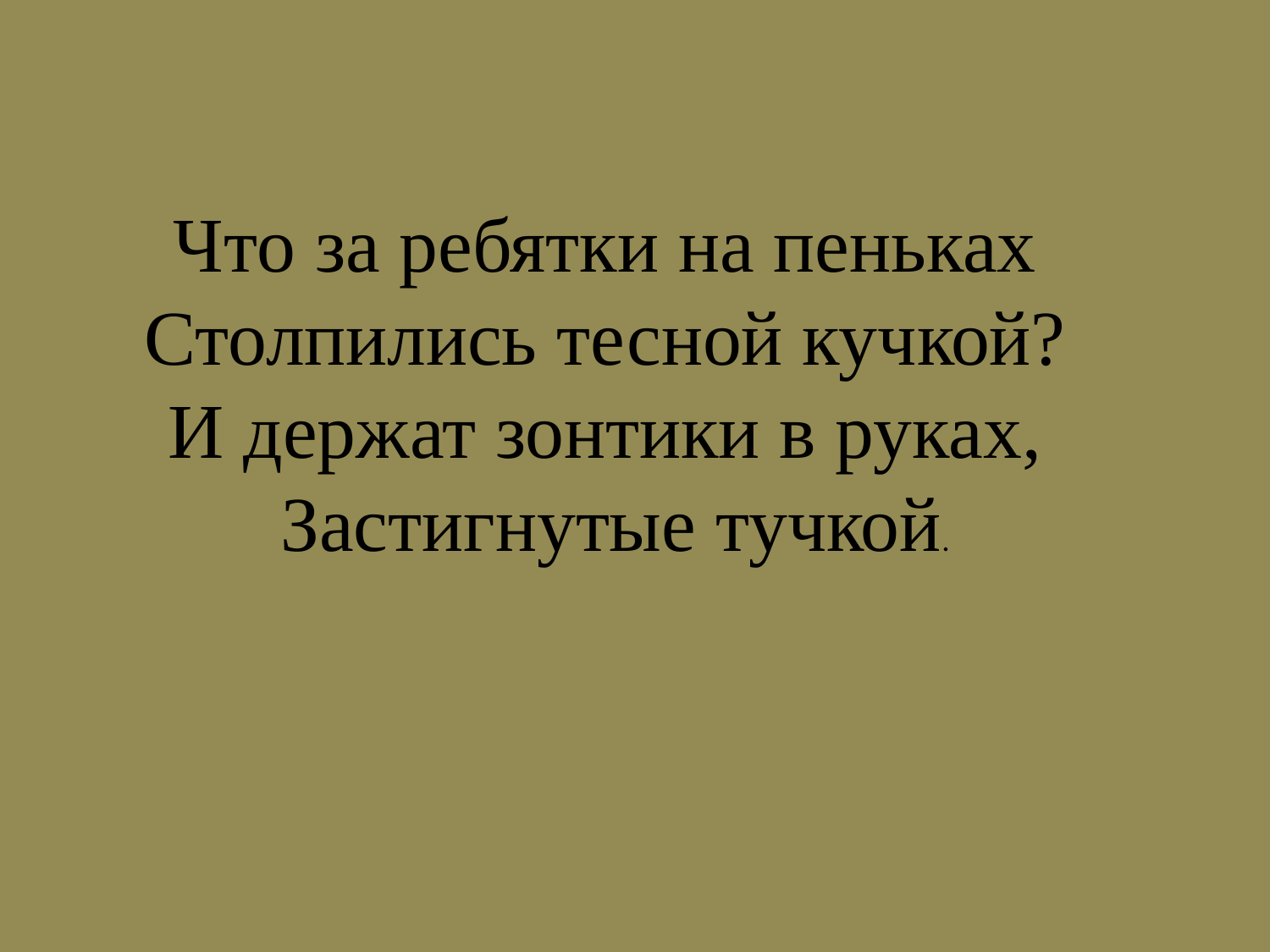

Что за ребятки на пеньках 
Столпились тесной кучкой? 
И держат зонтики в руках, 
Застигнутые тучкой.